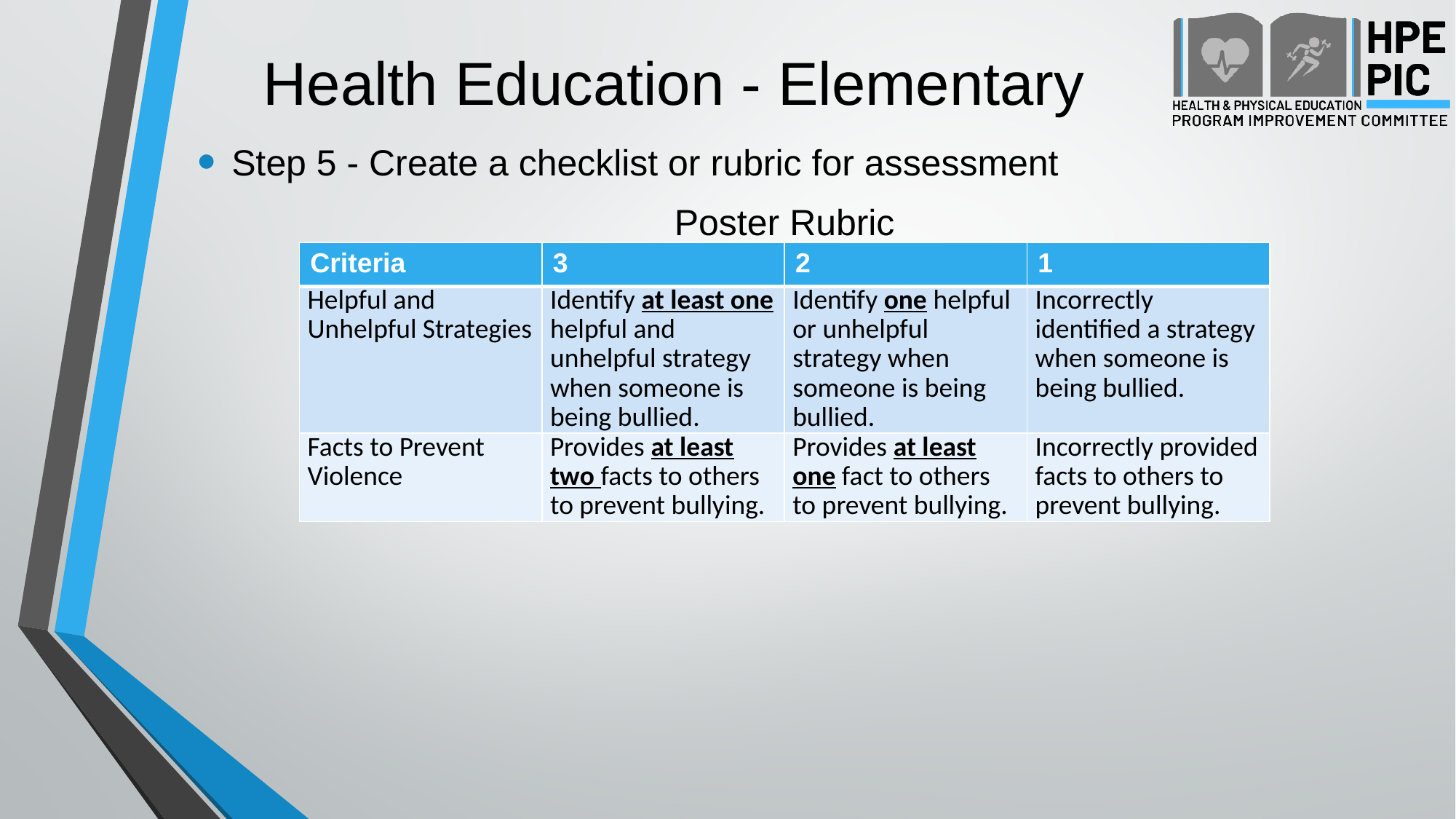

# Health Education - Elementary
Step 5 - Create a checklist or rubric for assessment
Poster Rubric

| Criteria | 3 | 2 | 1 |
| --- | --- | --- | --- |
| Helpful and Unhelpful Strategies | Identify at least one helpful and unhelpful strategy when someone is being bullied. | Identify one helpful or unhelpful strategy when someone is being bullied. | Incorrectly identified a strategy when someone is being bullied. |
| Facts to Prevent Violence | Provides at least two facts to others to prevent bullying. | Provides at least one fact to others to prevent bullying. | Incorrectly provided facts to others to prevent bullying. |